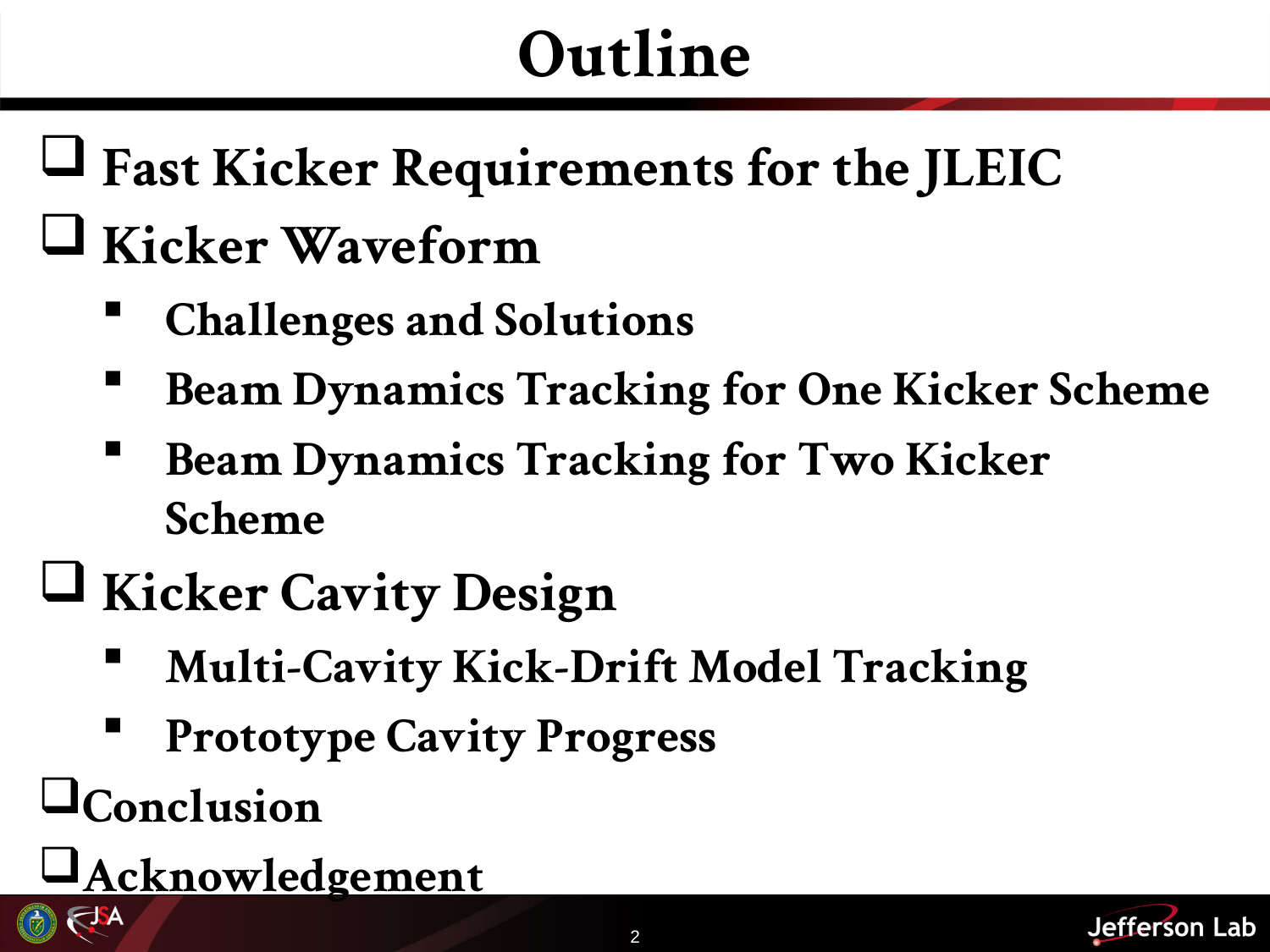

# Outline
Fast Kicker Requirements for the JLEIC
Kicker Waveform
Challenges and Solutions
Beam Dynamics Tracking for One Kicker Scheme
Beam Dynamics Tracking for Two Kicker Scheme
Kicker Cavity Design
Multi-Cavity Kick-Drift Model Tracking
Prototype Cavity Progress
Conclusion
Acknowledgement

2